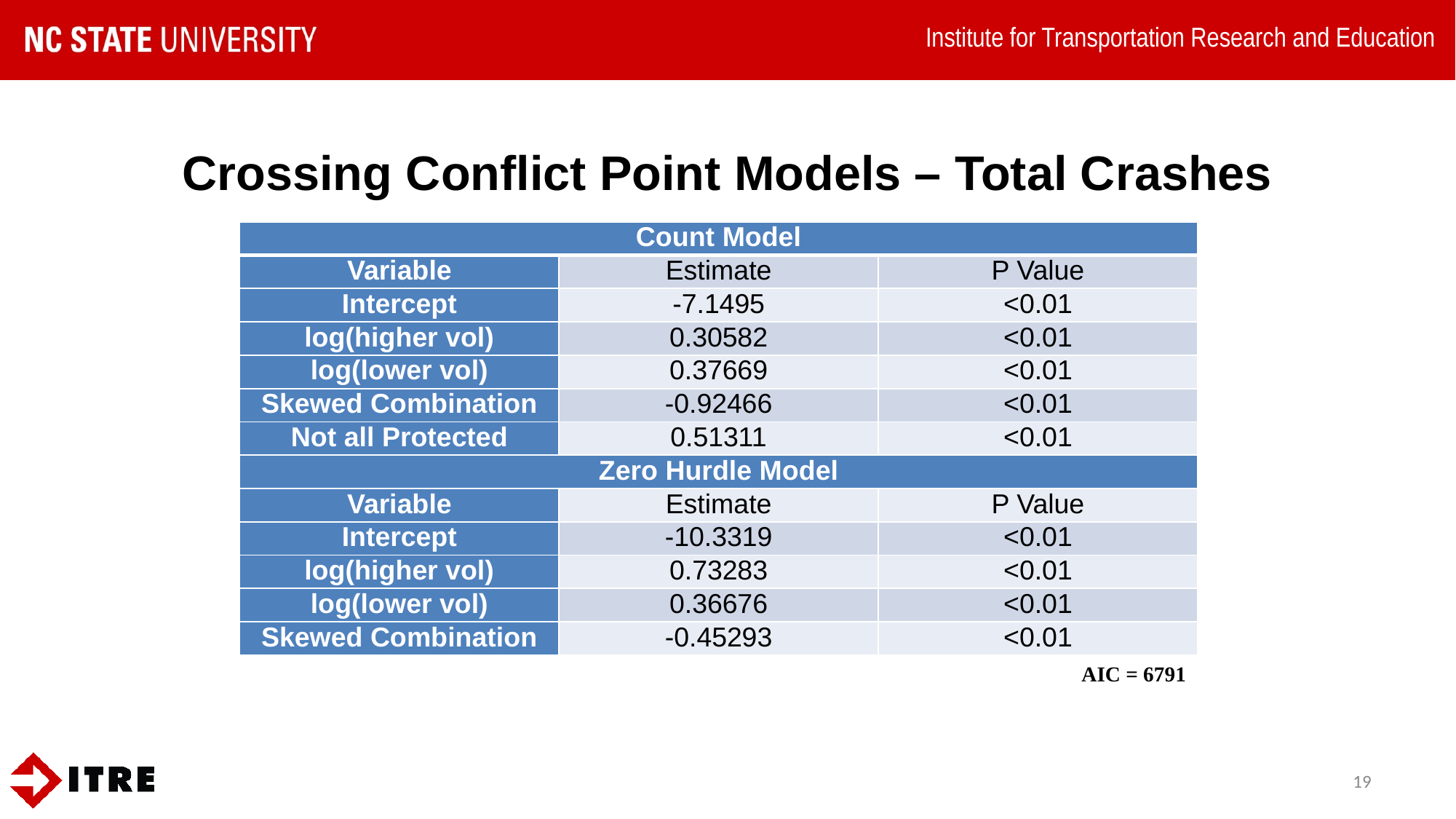

# Crossing Conflict Point Models – Total Crashes
| Count Model |  |  |
| --- | --- | --- |
| Variable | Estimate | P Value |
| Intercept | -7.1495 | <0.01 |
| log(higher vol) | 0.30582 | <0.01 |
| log(lower vol) | 0.37669 | <0.01 |
| Skewed Combination | -0.92466 | <0.01 |
| Not all Protected | 0.51311 | <0.01 |
| Zero Hurdle Model |  |  |
| Variable | Estimate | P Value |
| Intercept | -10.3319 | <0.01 |
| log(higher vol) | 0.73283 | <0.01 |
| log(lower vol) | 0.36676 | <0.01 |
| Skewed Combination | -0.45293 | <0.01 |
AIC = 6791
19